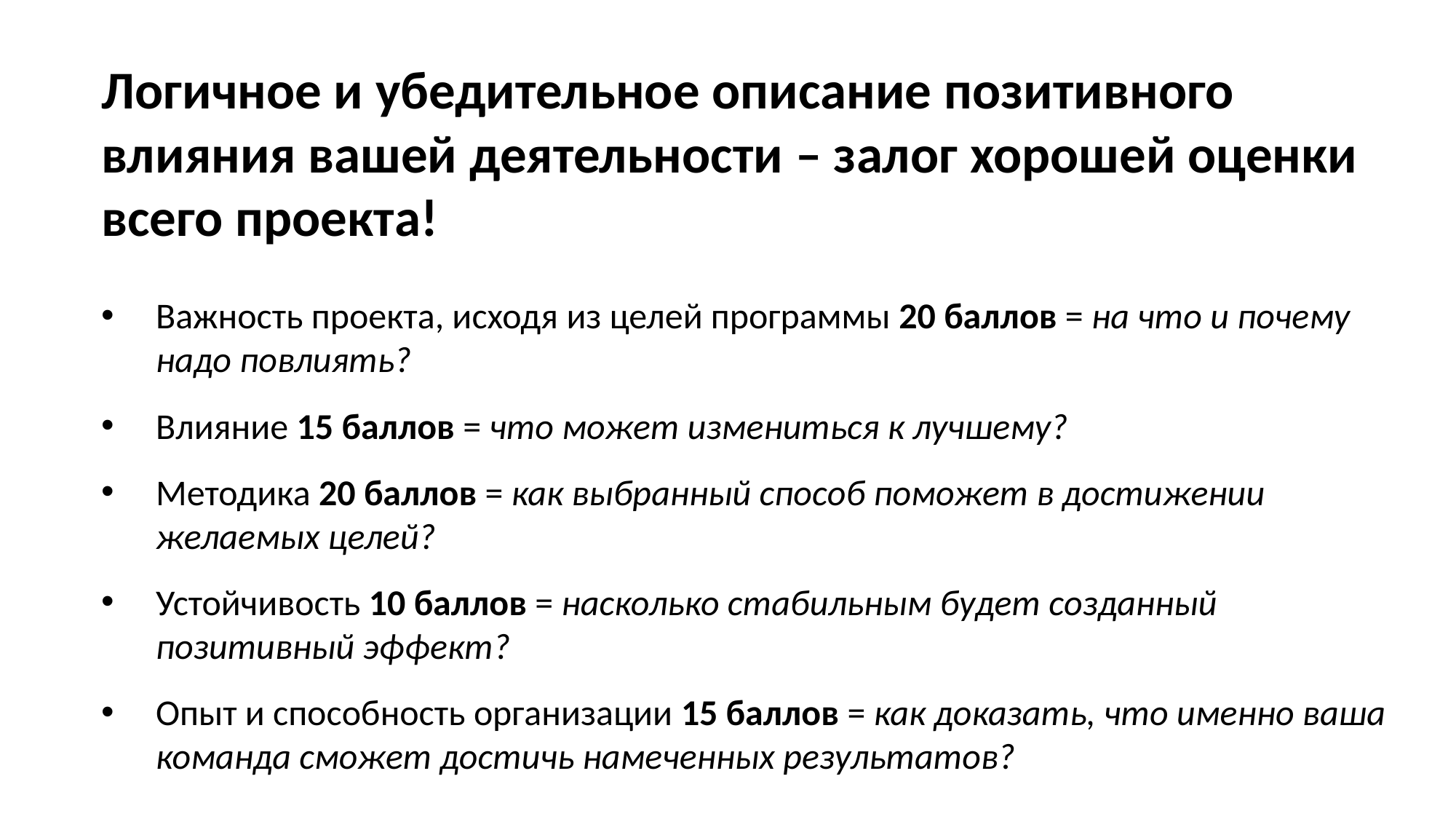

Логичное и убедительное описание позитивного влияния вашей деятельности – залог хорошей оценки всего проекта!
Важность проекта, исходя из целей программы 20 баллов = на что и почему надо повлиять?
Влияние 15 баллов = что может измениться к лучшему?
Методика 20 баллов = как выбранный способ поможет в достижении желаемых целей?
Устойчивость 10 баллов = насколько стабильным будет созданный позитивный эффект?
Опыт и способность организации 15 баллов = как доказать, что именно ваша команда сможет достичь намеченных результатов?